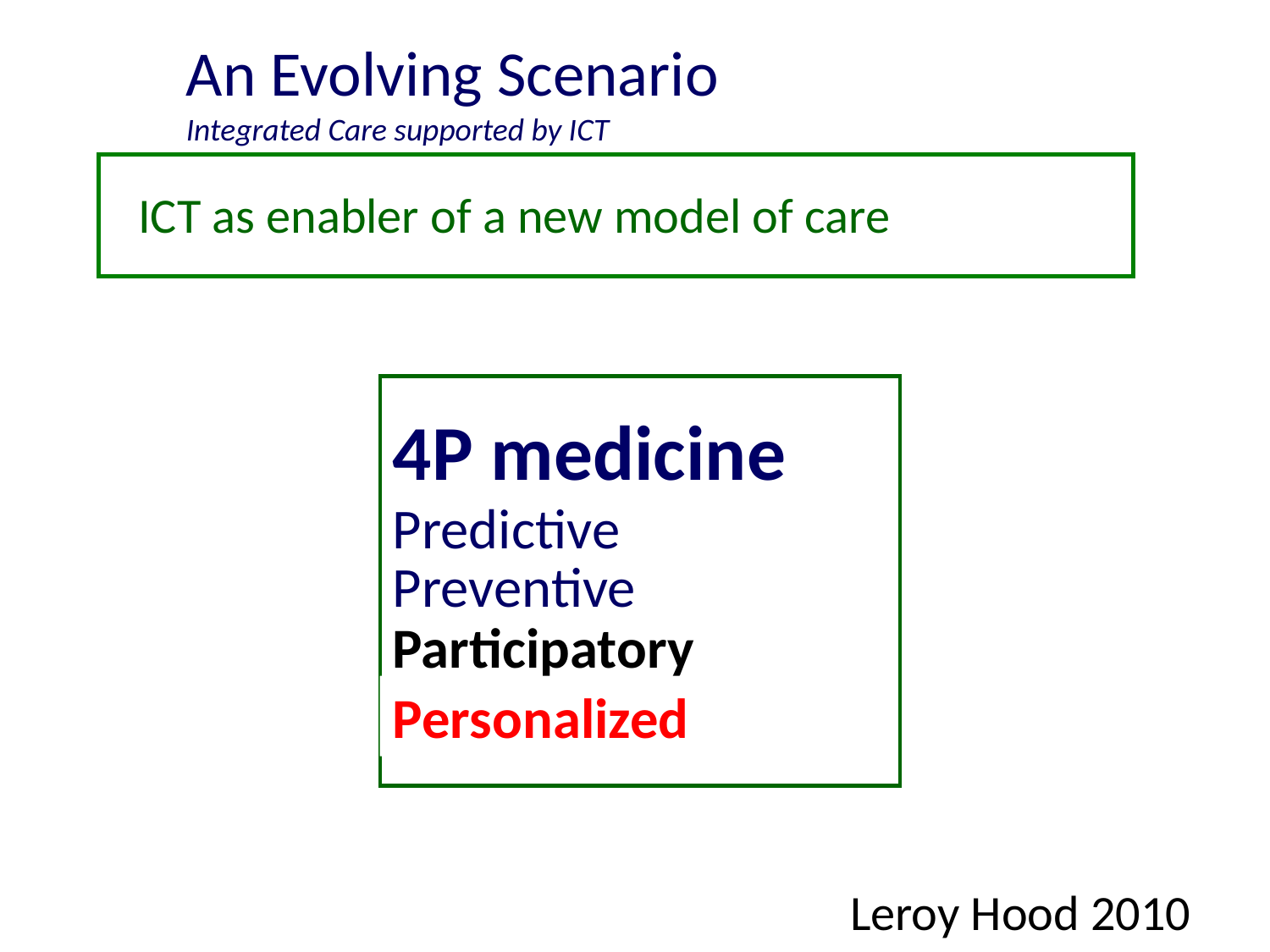

An Evolving Scenario
Integrated Care supported by ICT

ICT as enabler of a new model of care

4P medicine
Predictive
Preventive
Participatory
Personalized
Leroy Hood 2010